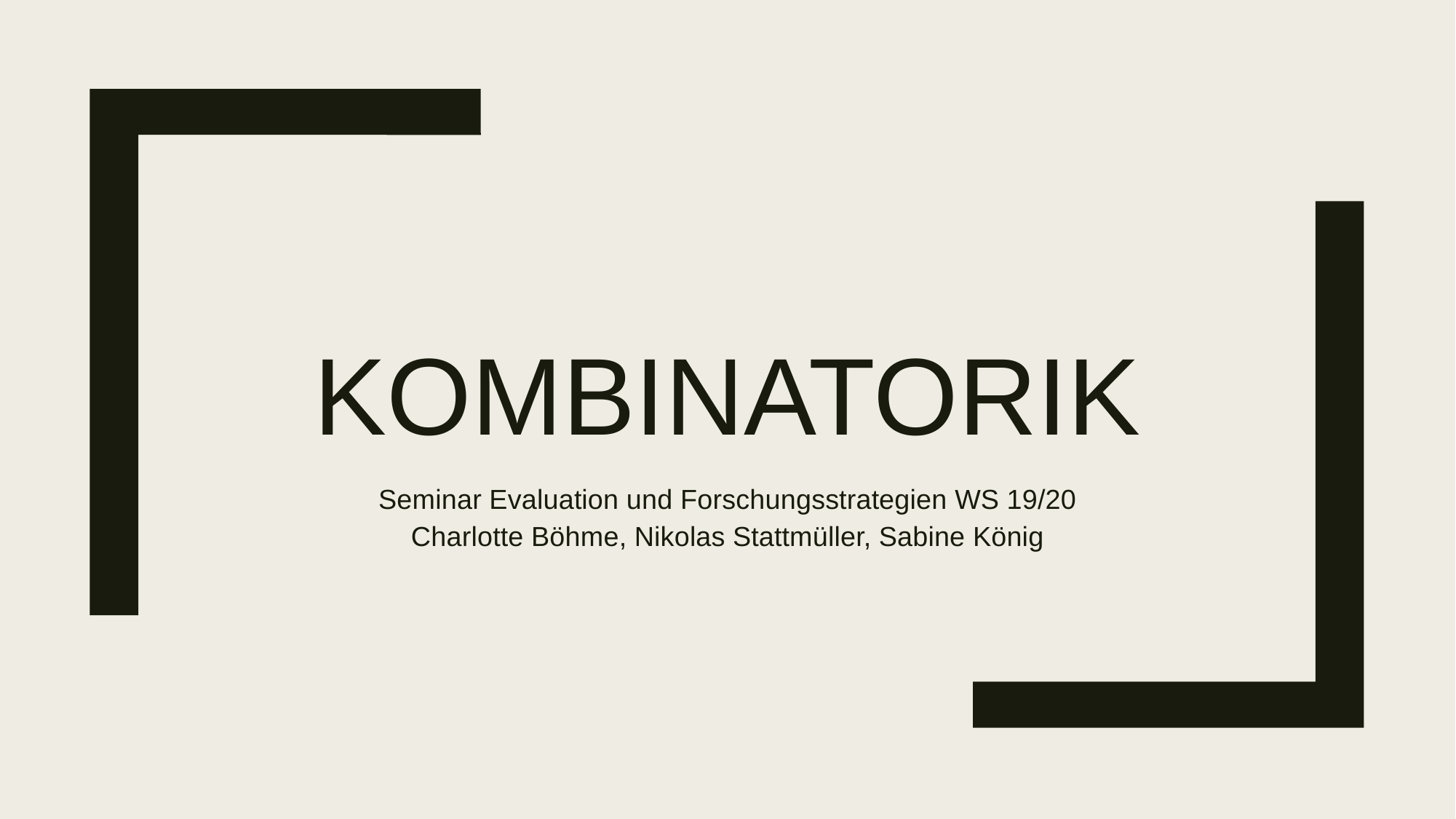

# Kombinatorik
Seminar Evaluation und Forschungsstrategien WS 19/20
Charlotte Böhme, Nikolas Stattmüller, Sabine König